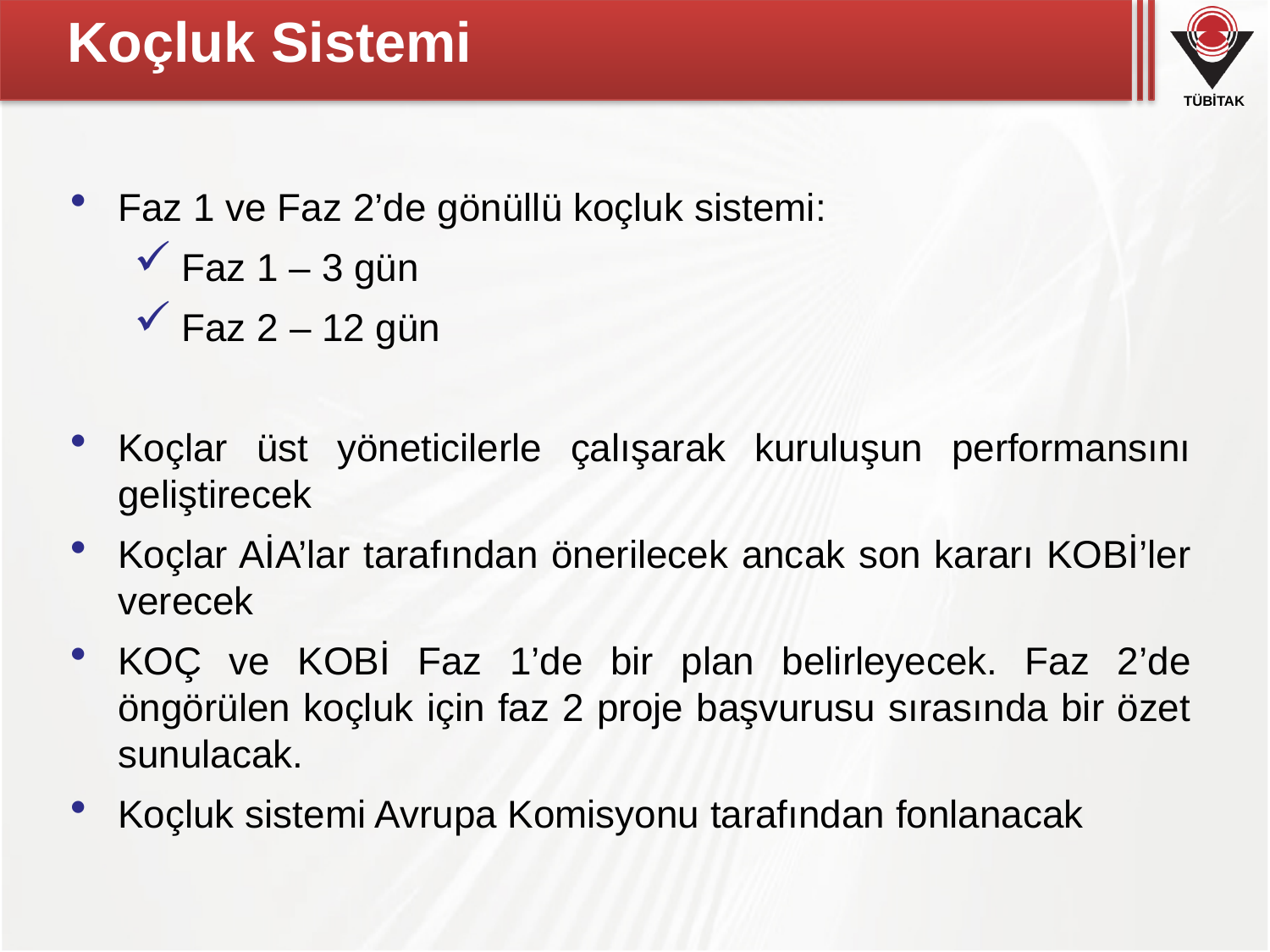

Koçluk Sistemi
Faz 1 ve Faz 2’de gönüllü koçluk sistemi:
Faz 1 – 3 gün
Faz 2 – 12 gün

Koçlar üst yöneticilerle çalışarak kuruluşun performansını geliştirecek
Koçlar AİA’lar tarafından önerilecek ancak son kararı KOBİ’ler verecek
KOÇ ve KOBİ Faz 1’de bir plan belirleyecek. Faz 2’de öngörülen koçluk için faz 2 proje başvurusu sırasında bir özet sunulacak.
Koçluk sistemi Avrupa Komisyonu tarafından fonlanacak